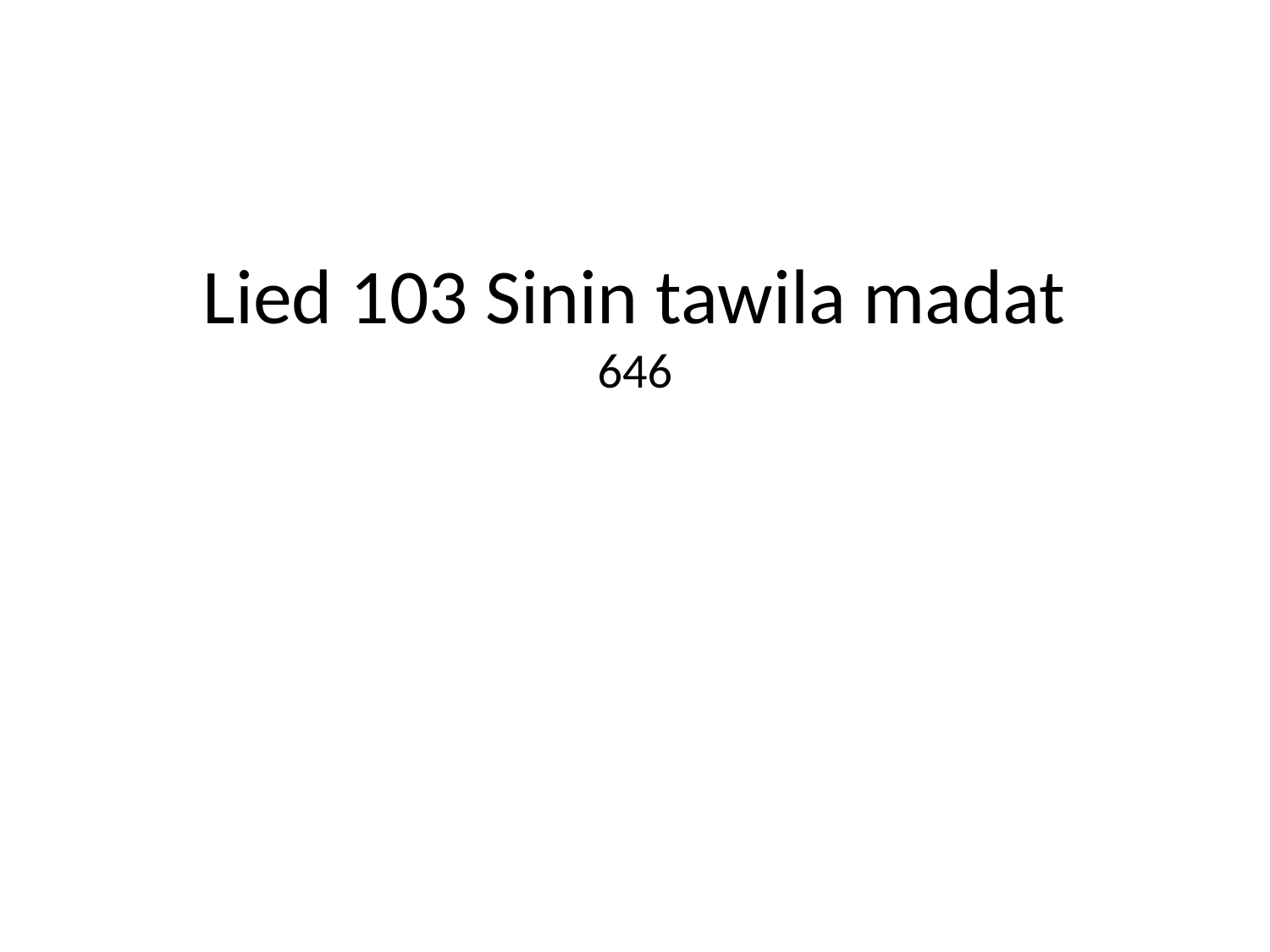

# Lied 103 Sinin tawila madat 646